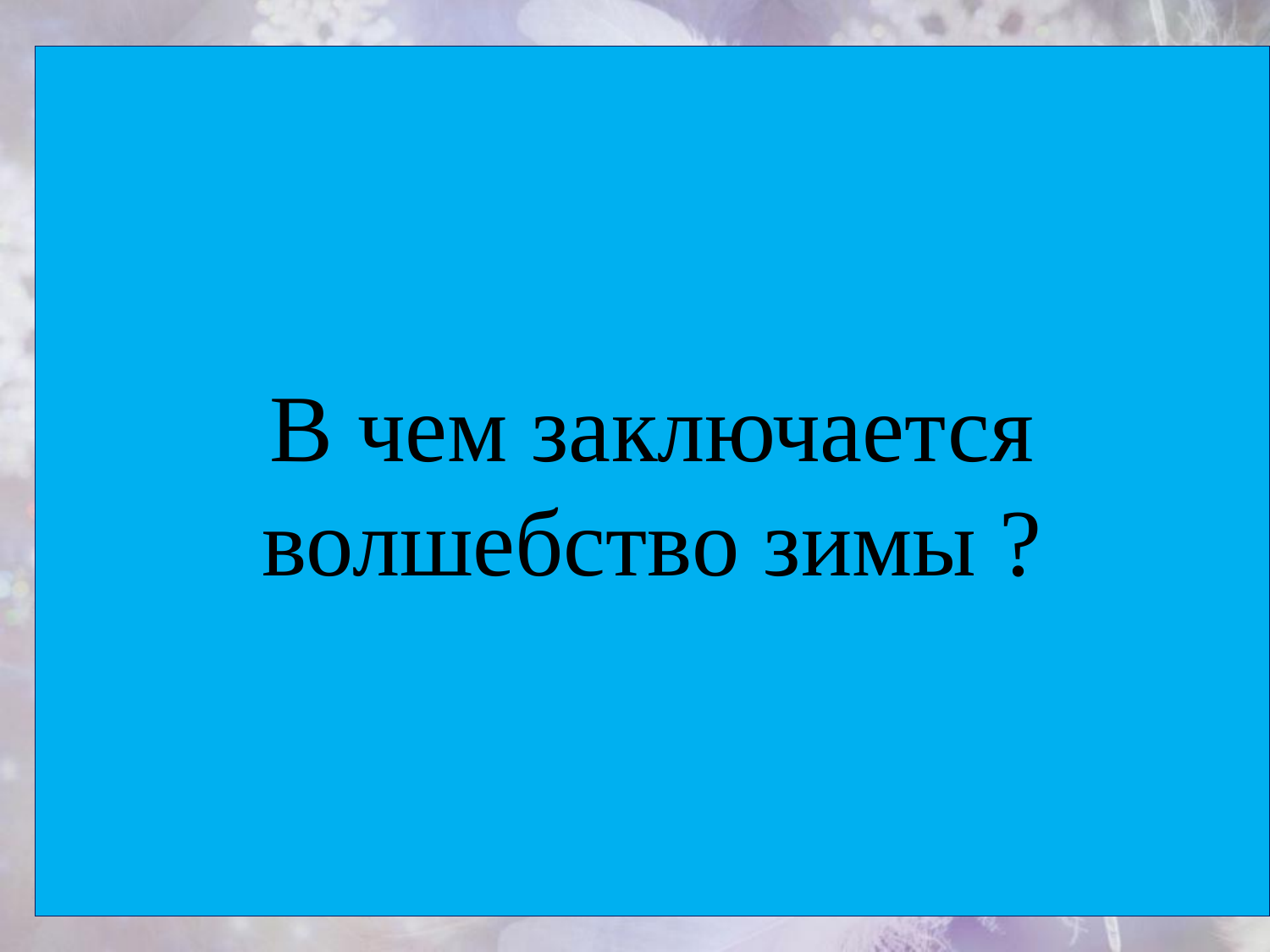

# В чем заключается волшебство зимы ?